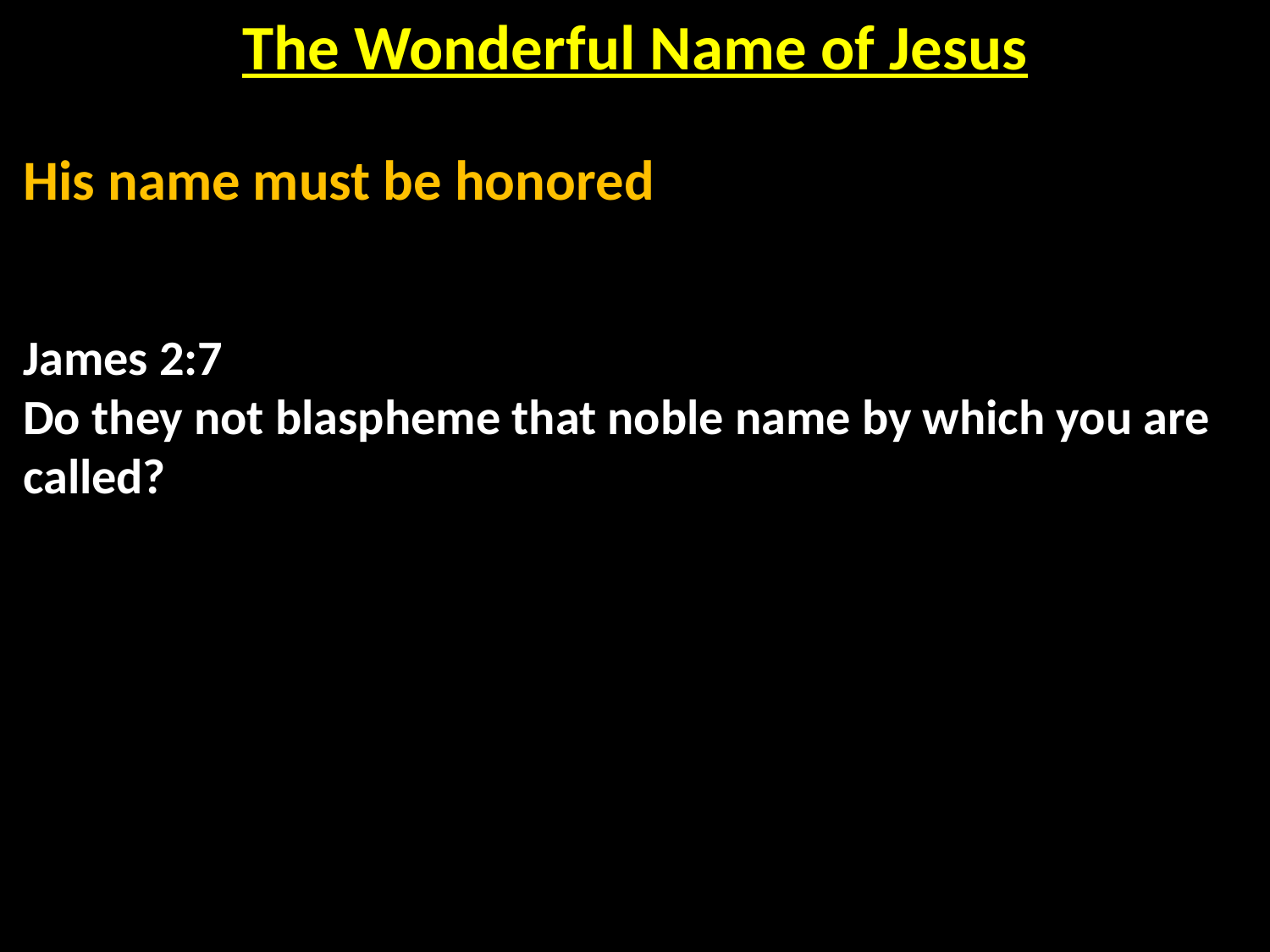

The Wonderful Name of Jesus
His name must be honored
James 2:7
Do they not blaspheme that noble name by which you are called?